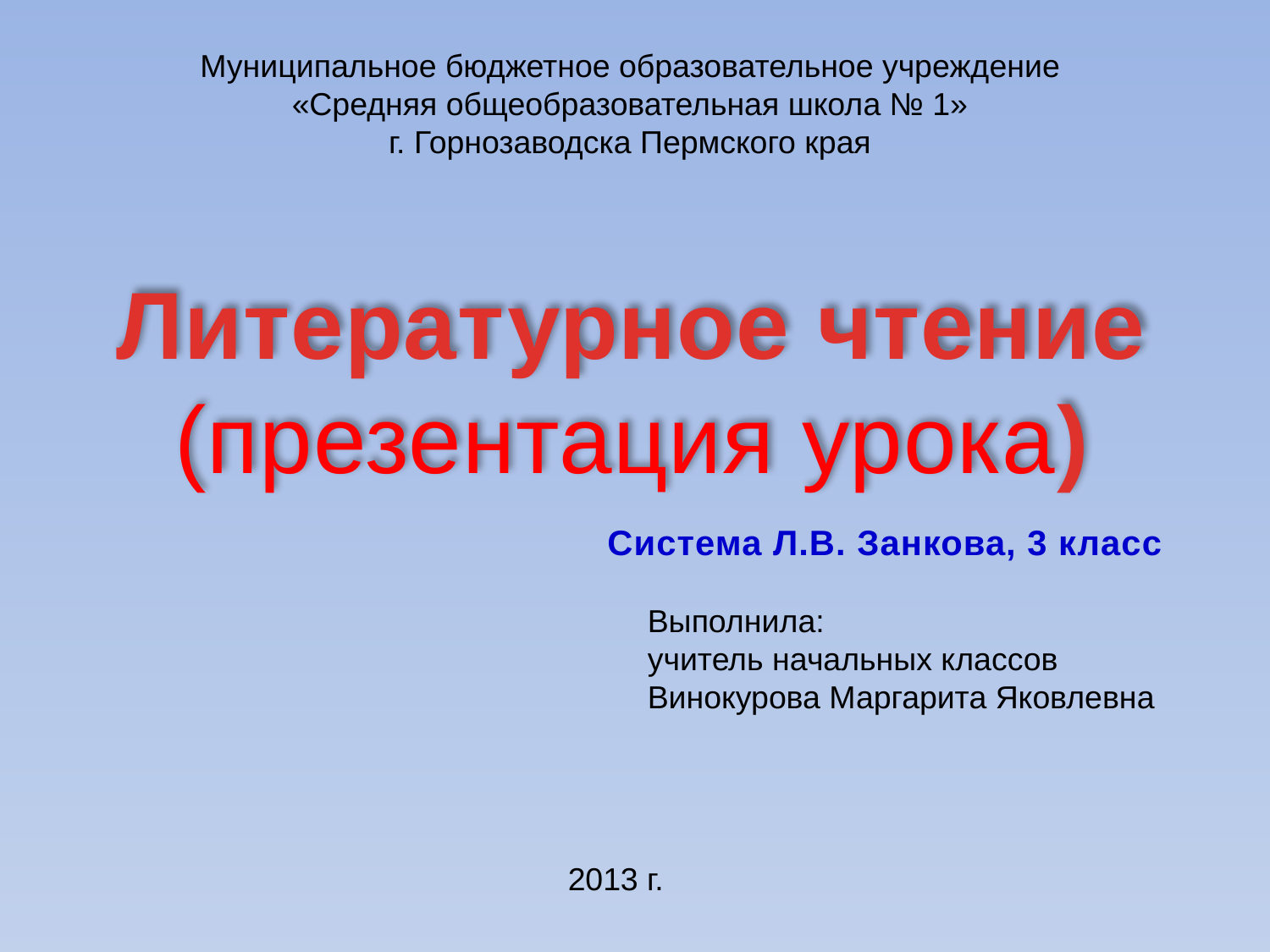

Муниципальное бюджетное образовательное учреждение
«Средняя общеобразовательная школа № 1»
г. Горнозаводска Пермского края
Литературное чтение
(презентация урока)
Система Л.В. Занкова, 3 класс
Выполнила:
учитель начальных классов
Винокурова Маргарита Яковлевна
2013 г.